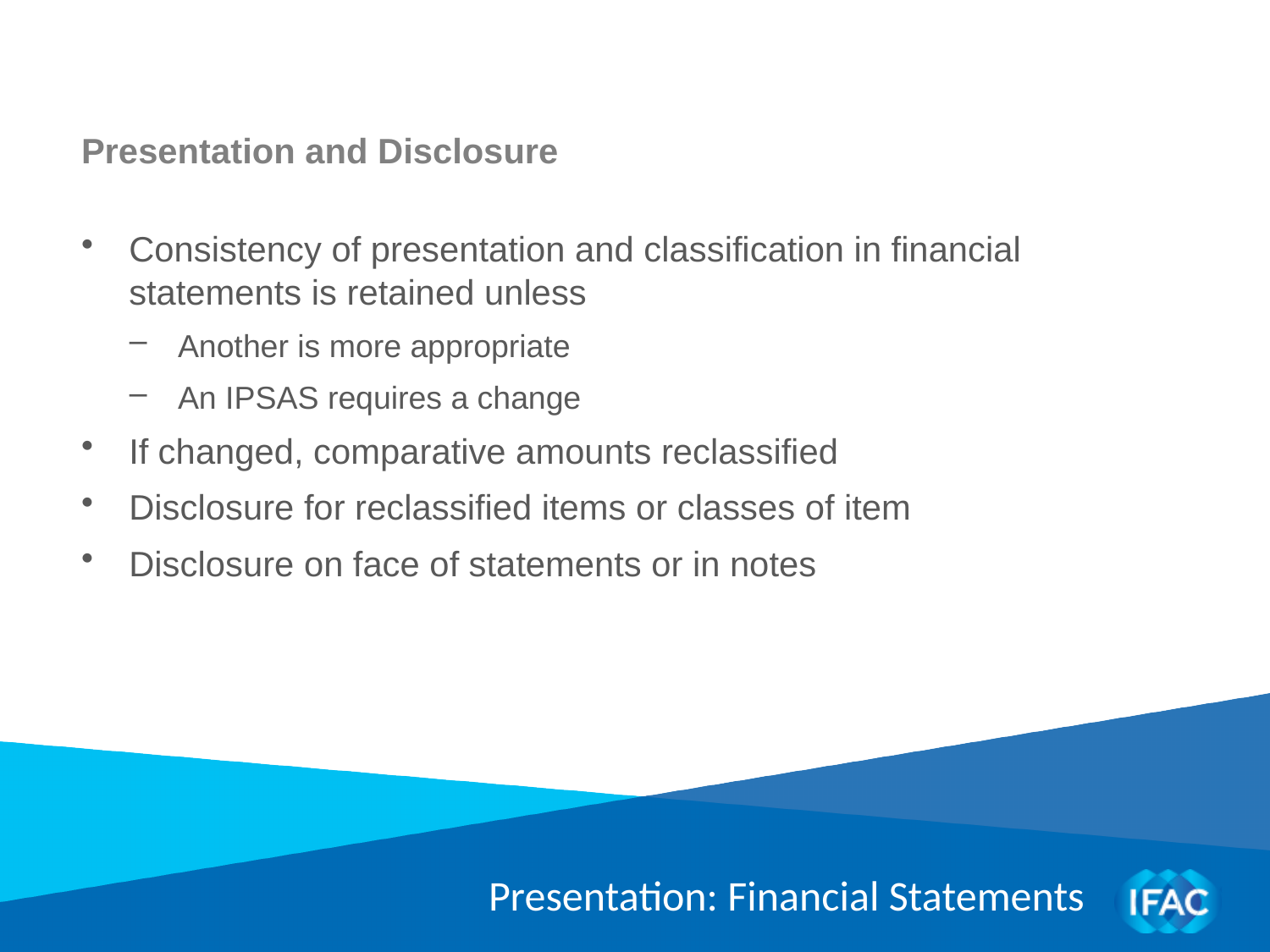

Presentation and Disclosure

Consistency of presentation and classification in financial statements is retained unless
Another is more appropriate
An IPSAS requires a change
If changed, comparative amounts reclassified
Disclosure for reclassified items or classes of item
Disclosure on face of statements or in notes

Presentation: Financial Statements